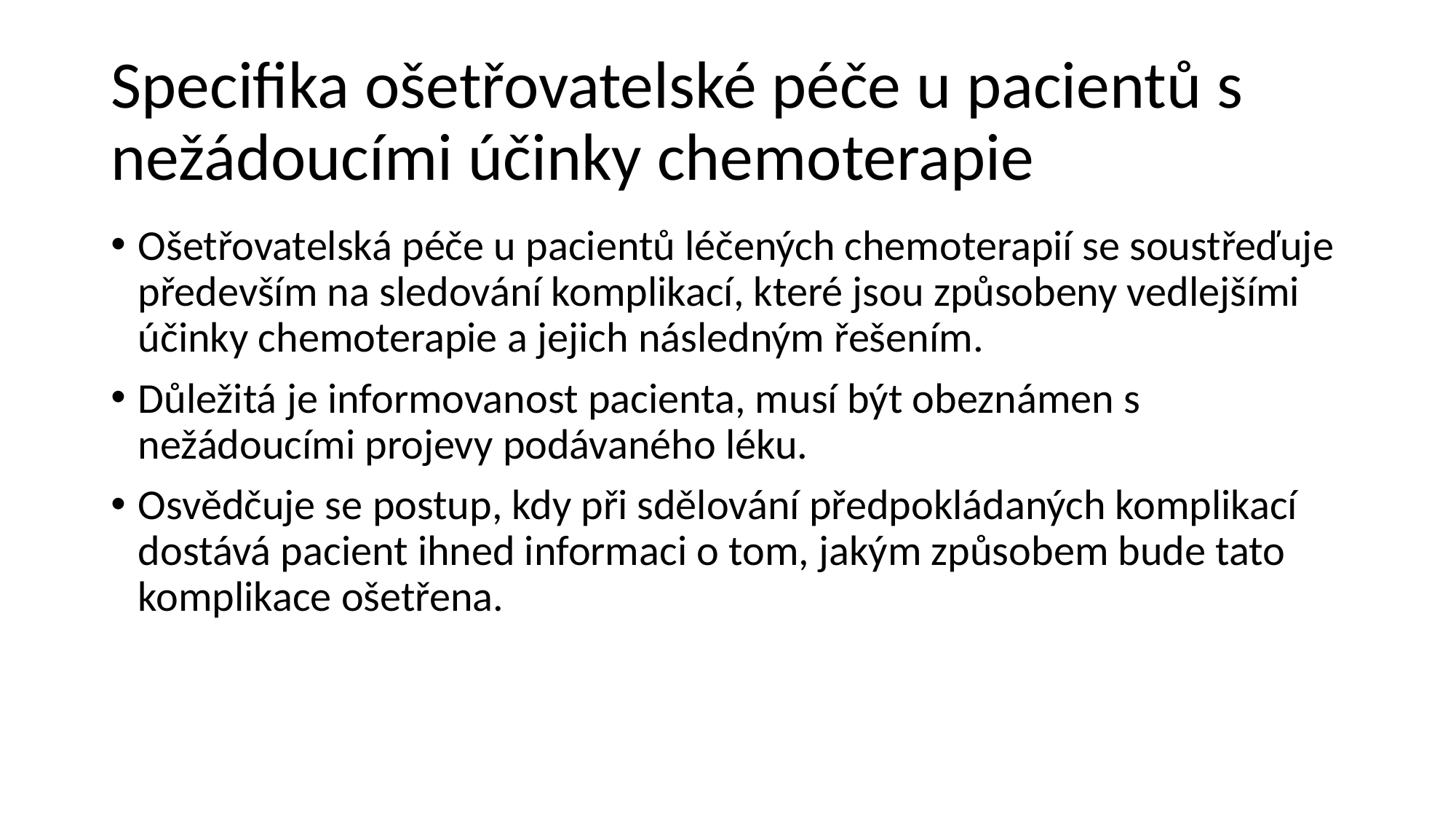

# Specifika ošetřovatelské péče u pacientů s nežádoucími účinky chemoterapie
Ošetřovatelská péče u pacientů léčených chemoterapií se soustřeďuje především na sledování komplikací, které jsou způsobeny vedlejšími účinky chemoterapie a jejich následným řešením.
Důležitá je informovanost pacienta, musí být obeznámen s nežádoucími projevy podávaného léku.
Osvědčuje se postup, kdy při sdělování předpokládaných komplikací dostává pacient ihned informaci o tom, jakým způsobem bude tato komplikace ošetřena.